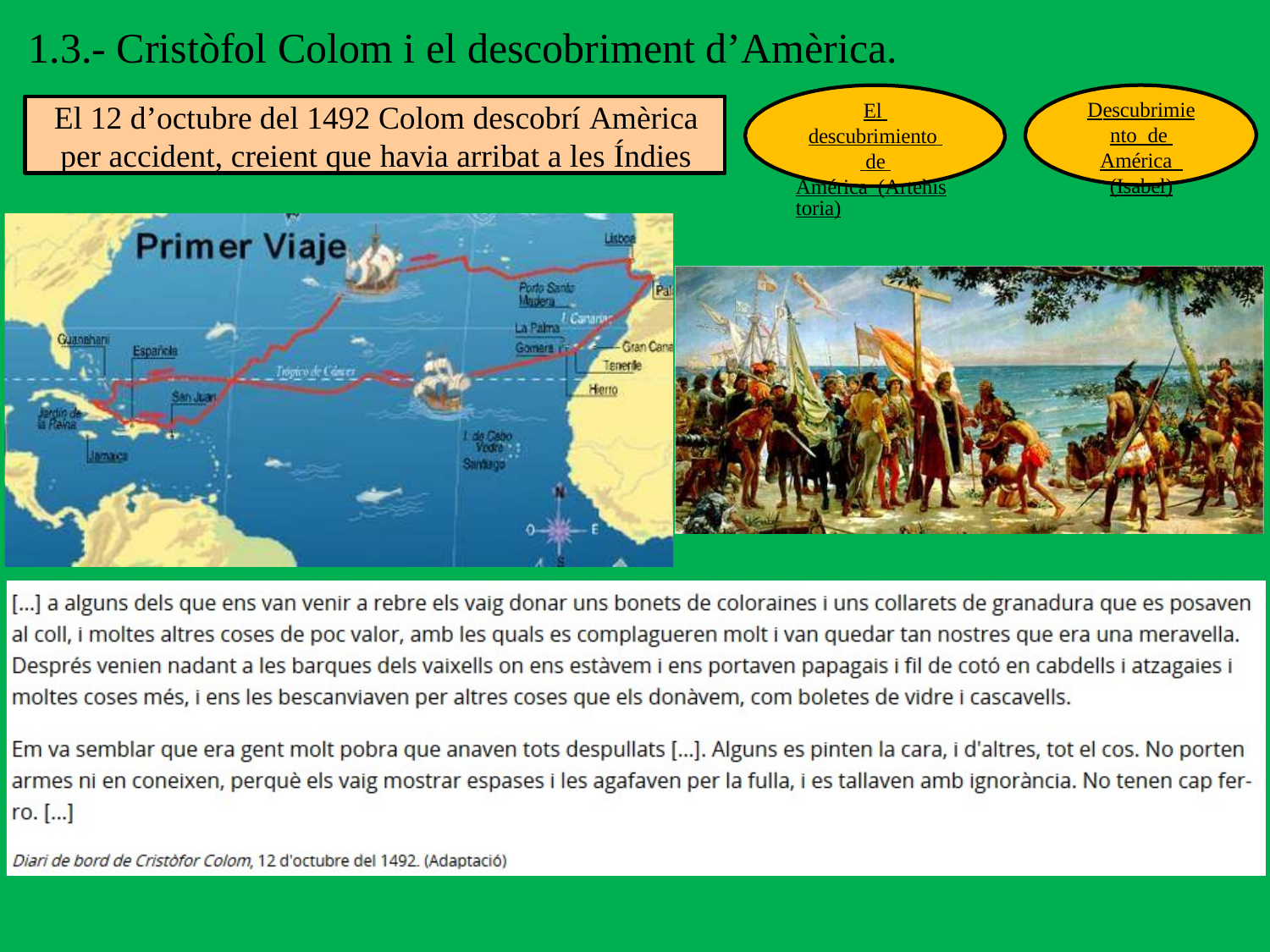

# 1.3.- Cristòfol Colom i el descobriment d’Amèrica.

Descubrimiento  de América  (Isabel)
El descubrimiento  de América  (Artehistoria)
El 12 d’octubre del 1492 Colom descobrí Amèrica
per accident, creient que havia arribat a les Índies